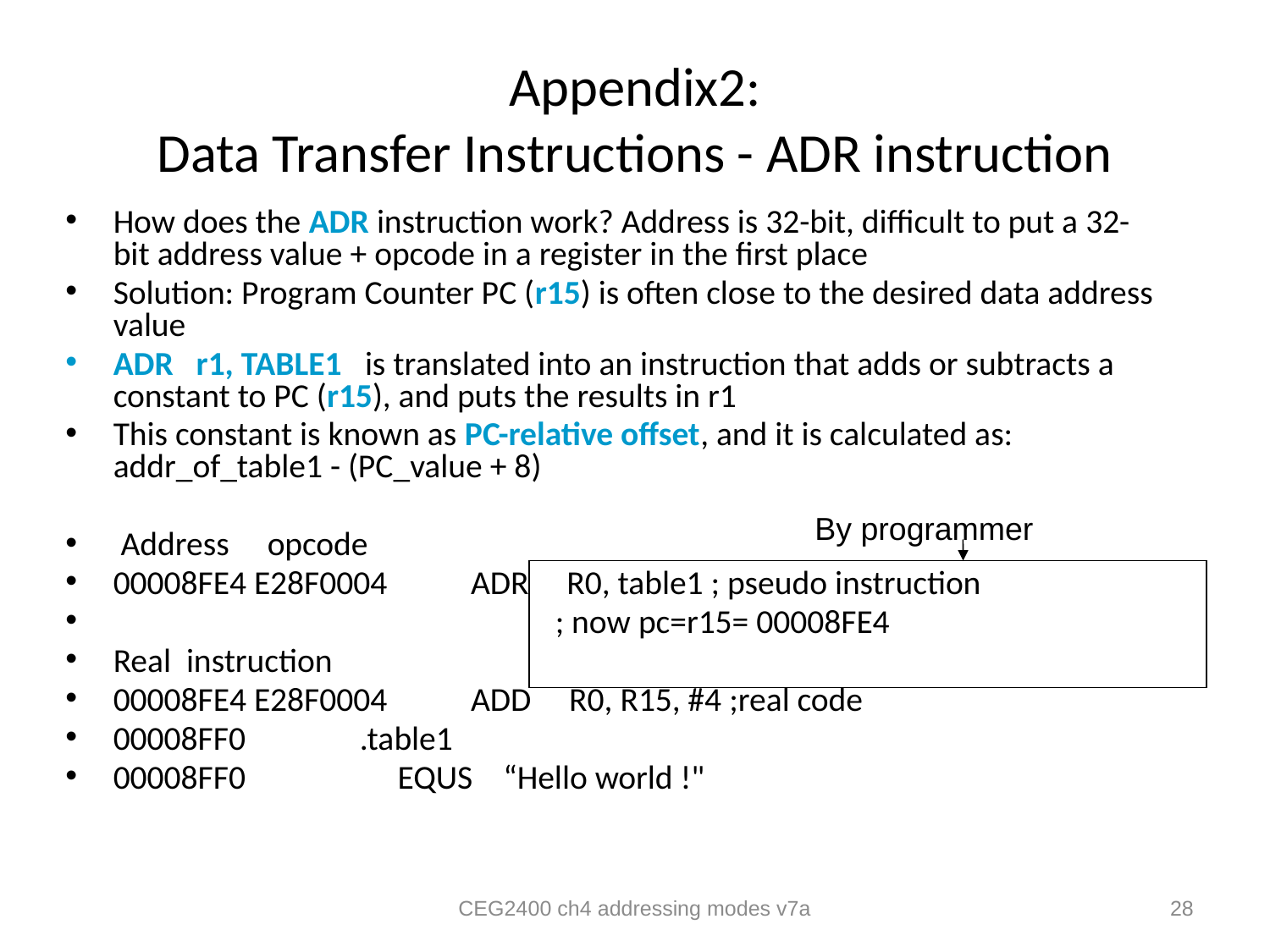

# Appendix2: Data Transfer Instructions - ADR instruction
How does the ADR instruction work? Address is 32-bit, difficult to put a 32-bit address value + opcode in a register in the first place
Solution: Program Counter PC (r15) is often close to the desired data address value
ADR   r1, TABLE1   is translated into an instruction that adds or subtracts a constant to PC (r15), and puts the results in r1
This constant is known as PC-relative offset, and it is calculated as:    addr_of_table1 - (PC_value + 8)

 Address     opcode
00008FE4 E28F0004           ADR     R0, table1 ; pseudo instruction
                                                          ; now pc=r15= 00008FE4
Real  instruction
00008FE4 E28F0004           ADD     R0, R15, #4 ;real code
00008FF0               .table1
00008FF0                    EQUS    “Hello world !"

By programmer

CEG2400 ch4 addressing modes v7a
28